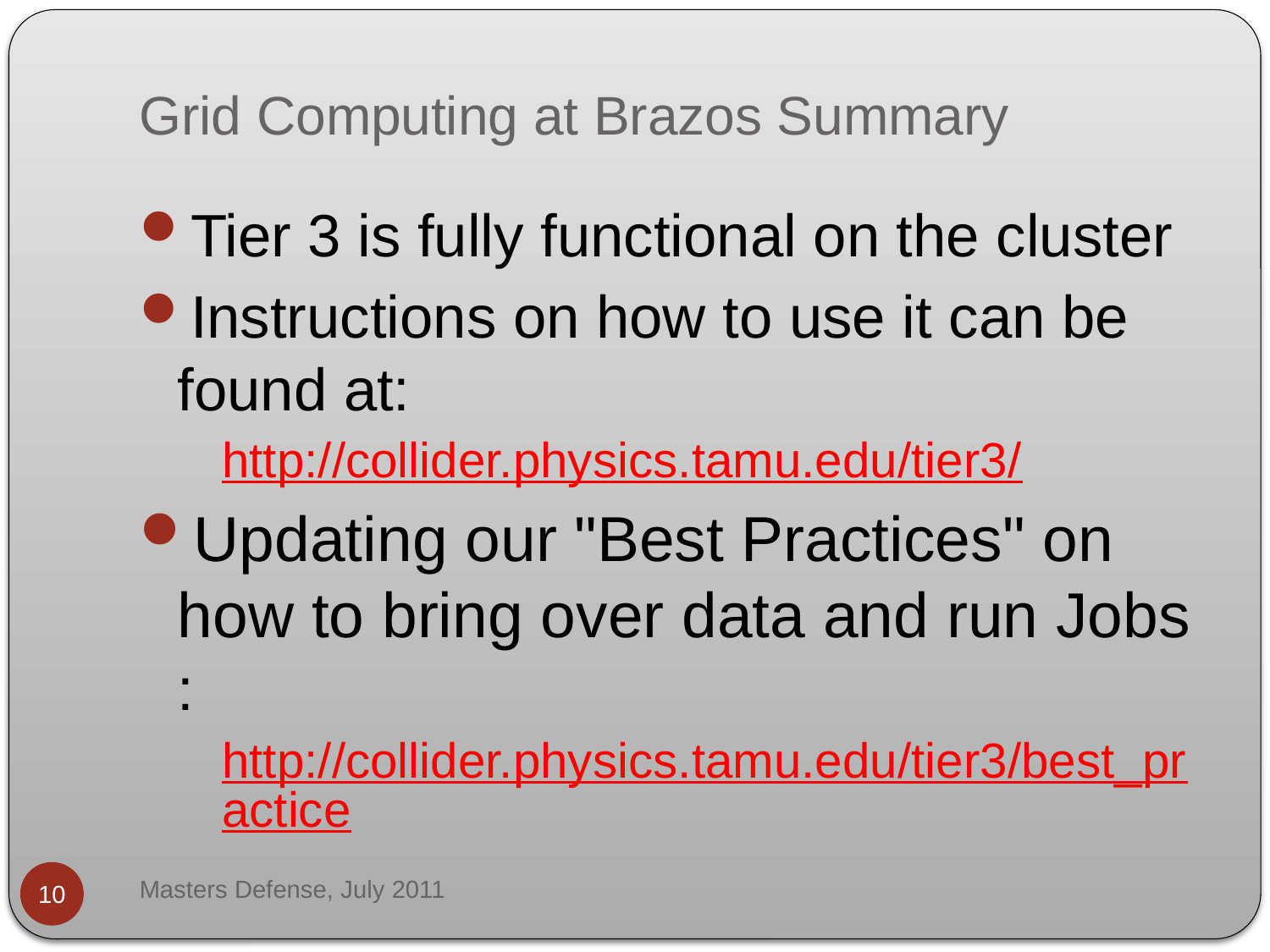

# Grid Computing at Brazos Summary
Tier 3 is fully functional on the cluster
Instructions on how to use it can be found at:
http://collider.physics.tamu.edu/tier3/
Updating our "Best Practices" on how to bring over data and run Jobs :
http://collider.physics.tamu.edu/tier3/best_practice

Masters Defense, July 2011
10